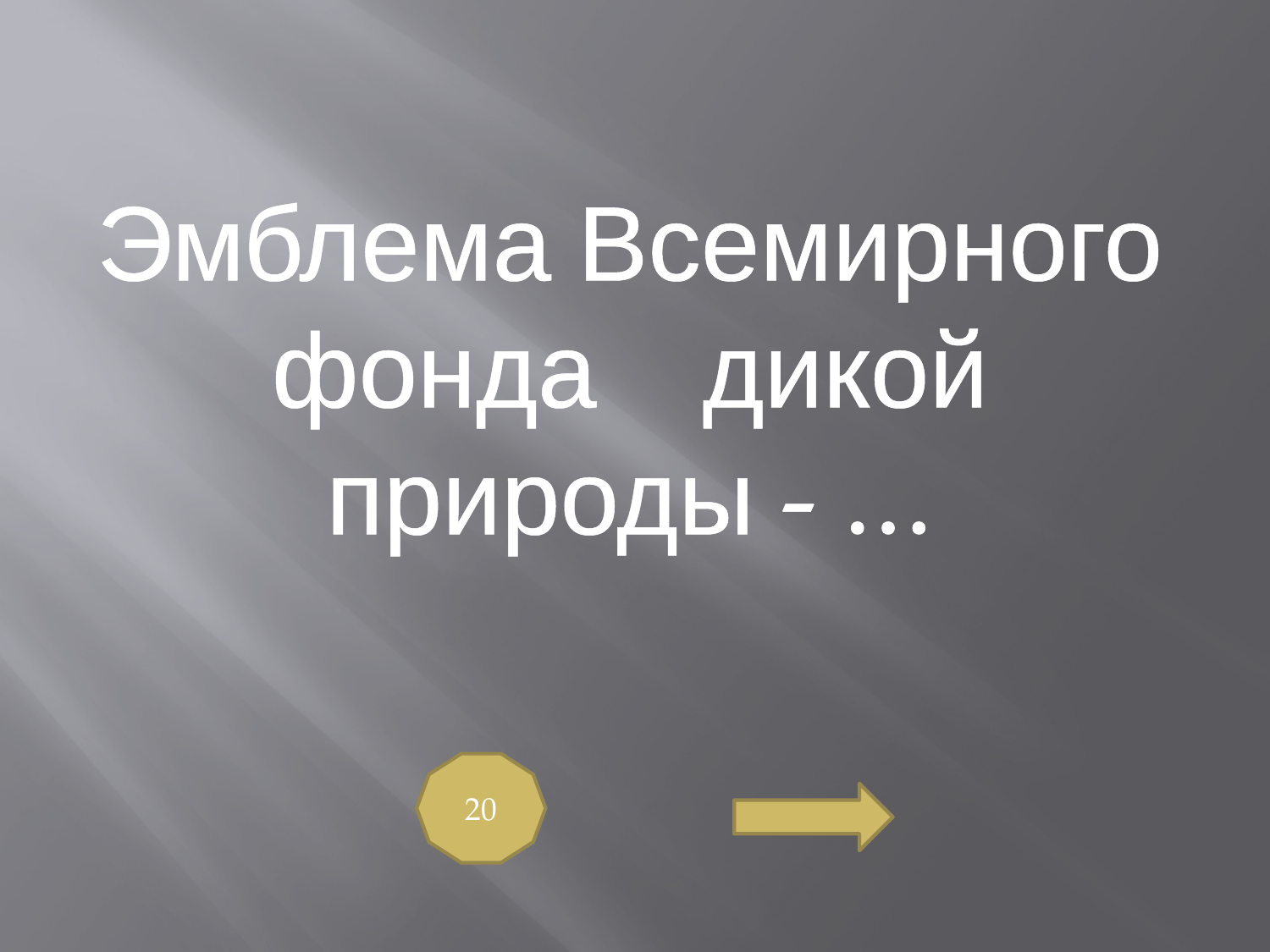

Эмблема Всемирного
 фонда    дикой
природы - …
20